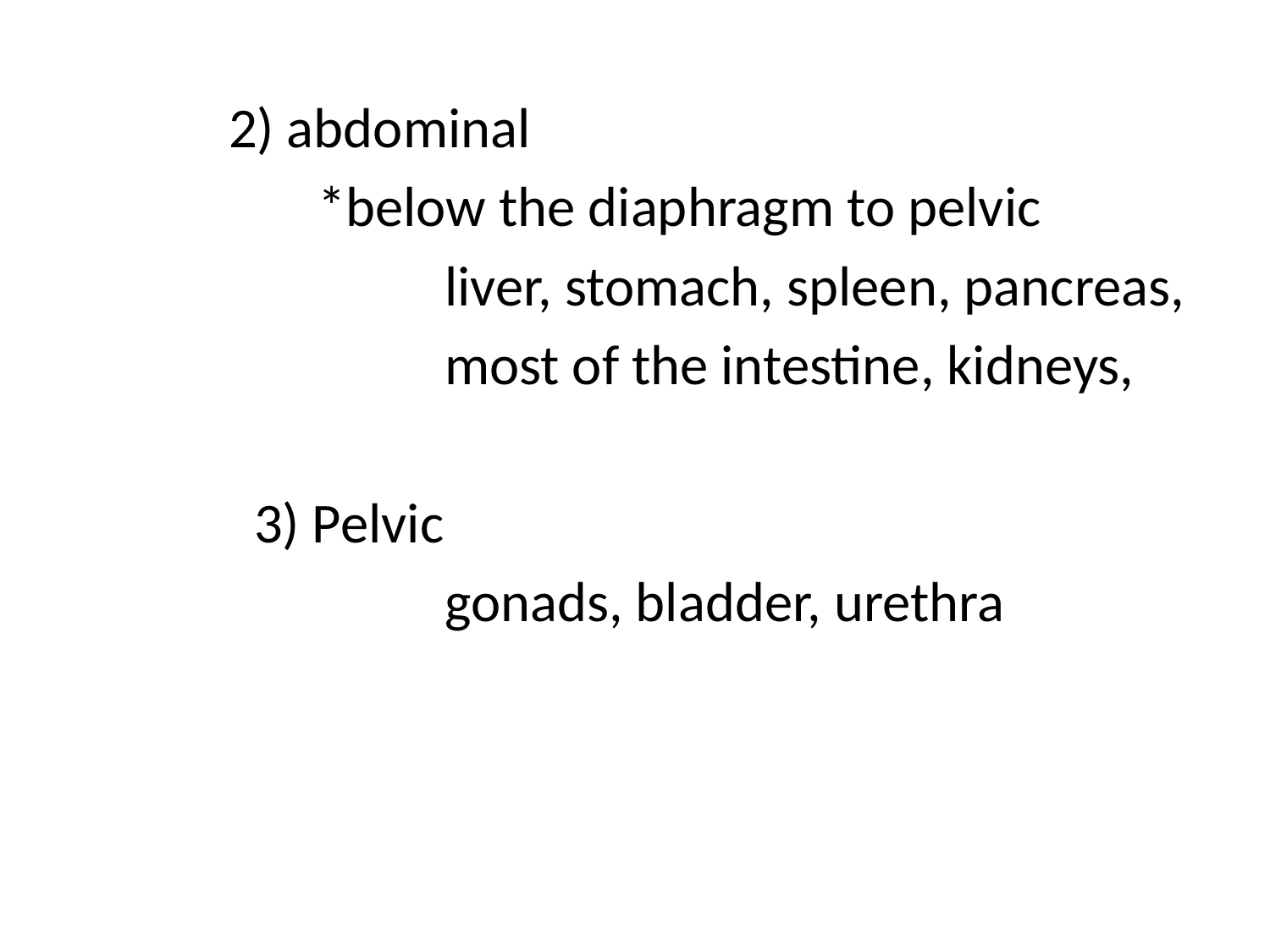

2) abdominal
                   *below the diaphragm to pelvic
                             liver, stomach, spleen, pancreas,
                             most of the intestine, kidneys,

              3) Pelvic
                             gonads, bladder, urethra